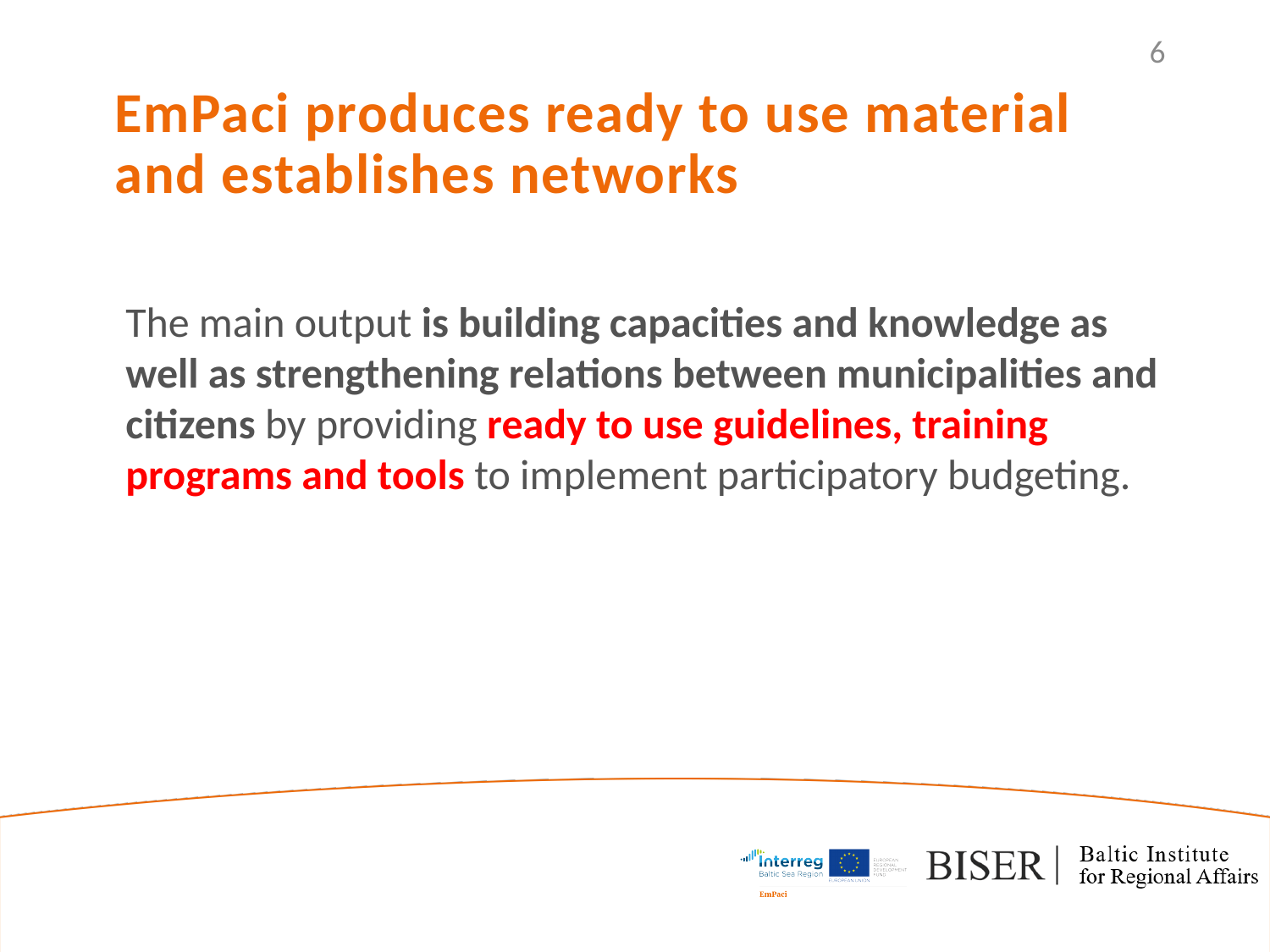

6

EmPaci produces ready to use material and establishes networks

The main output is building capacities and knowledge as well as strengthening relations between municipalities and citizens by providing ready to use guidelines, training programs and tools to implement participatory budgeting.